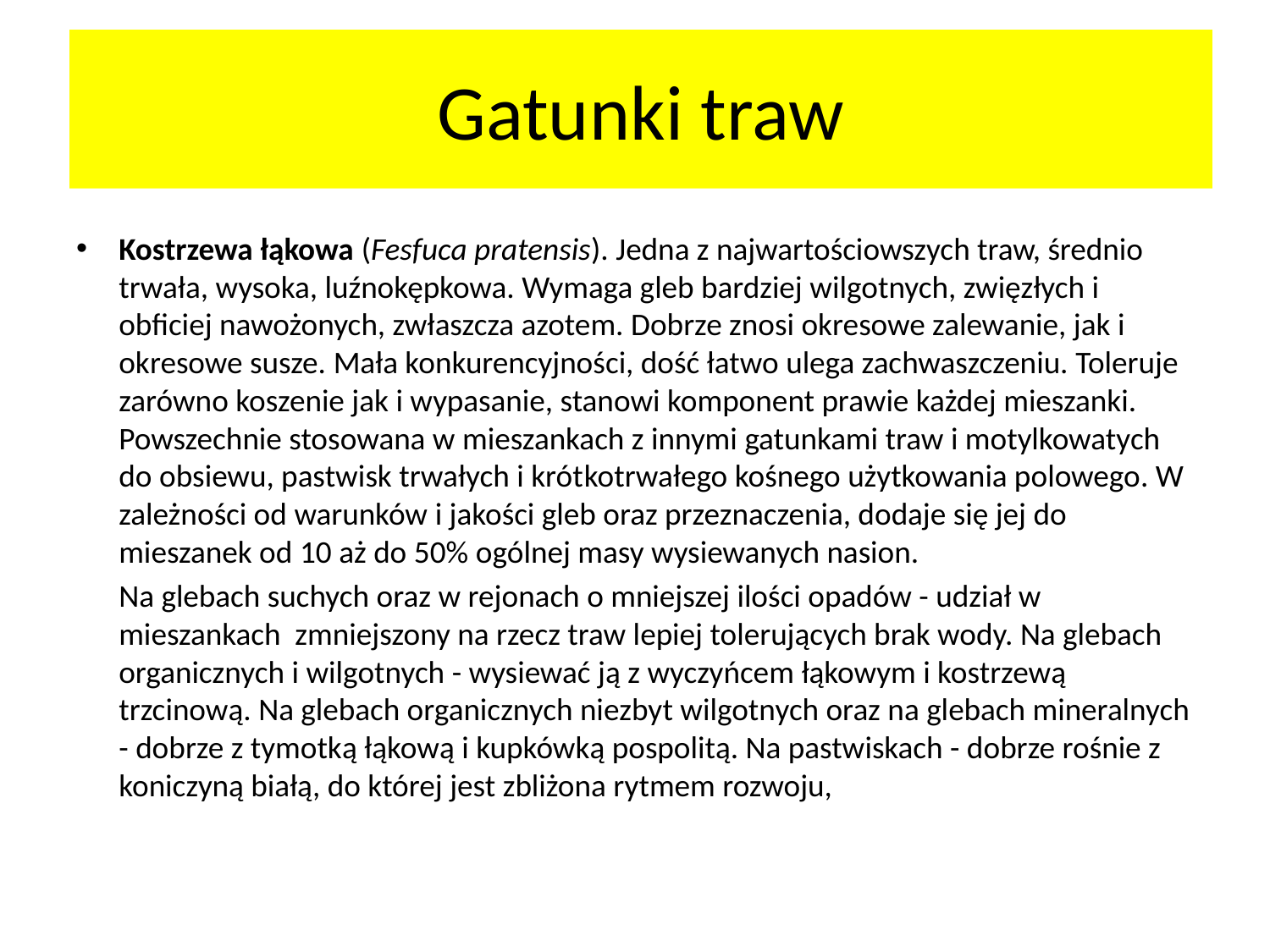

# Gatunki traw
Kostrzewa łąkowa (Fesfuca pratensis). Jedna z najwartościowszych traw, średnio trwała, wysoka, luźnokępkowa. Wymaga gleb bardziej wilgotnych, zwięzłych i obficiej nawożonych, zwłaszcza azotem. Dobrze znosi okresowe zalewanie, jak i okresowe susze. Mała konkurencyjności, dość łatwo ulega zachwaszczeniu. Toleruje zarówno koszenie jak i wypasanie, stanowi komponent prawie każdej mieszanki. Powszechnie stosowana w mieszankach z innymi gatunkami traw i motylkowatych do obsiewu, pastwisk trwałych i krót­kotrwałego kośnego użytkowania polowego. W zależności od warunków i jakości gleb oraz przeznaczenia, dodaje się jej do mieszanek od 10 aż do 50% ogólnej masy wysiewanych nasion.
	Na glebach suchych oraz w rejonach o mniejszej ilości opadów - udział w mieszankach  zmniejszony na rzecz traw lepiej tolerujących brak wody. Na glebach organicznych i wilgotnych - wysiewać ją z wyczyńcem łąkowym i kostrzewą trzcinową. Na glebach organicznych niezbyt wilgotnych oraz na glebach mineralnych - dobrze z tymotką łąkową i kupkówką pospolitą. Na pastwiskach - dobrze rośnie z koniczyną białą, do której jest zbliżona rytmem rozwoju,